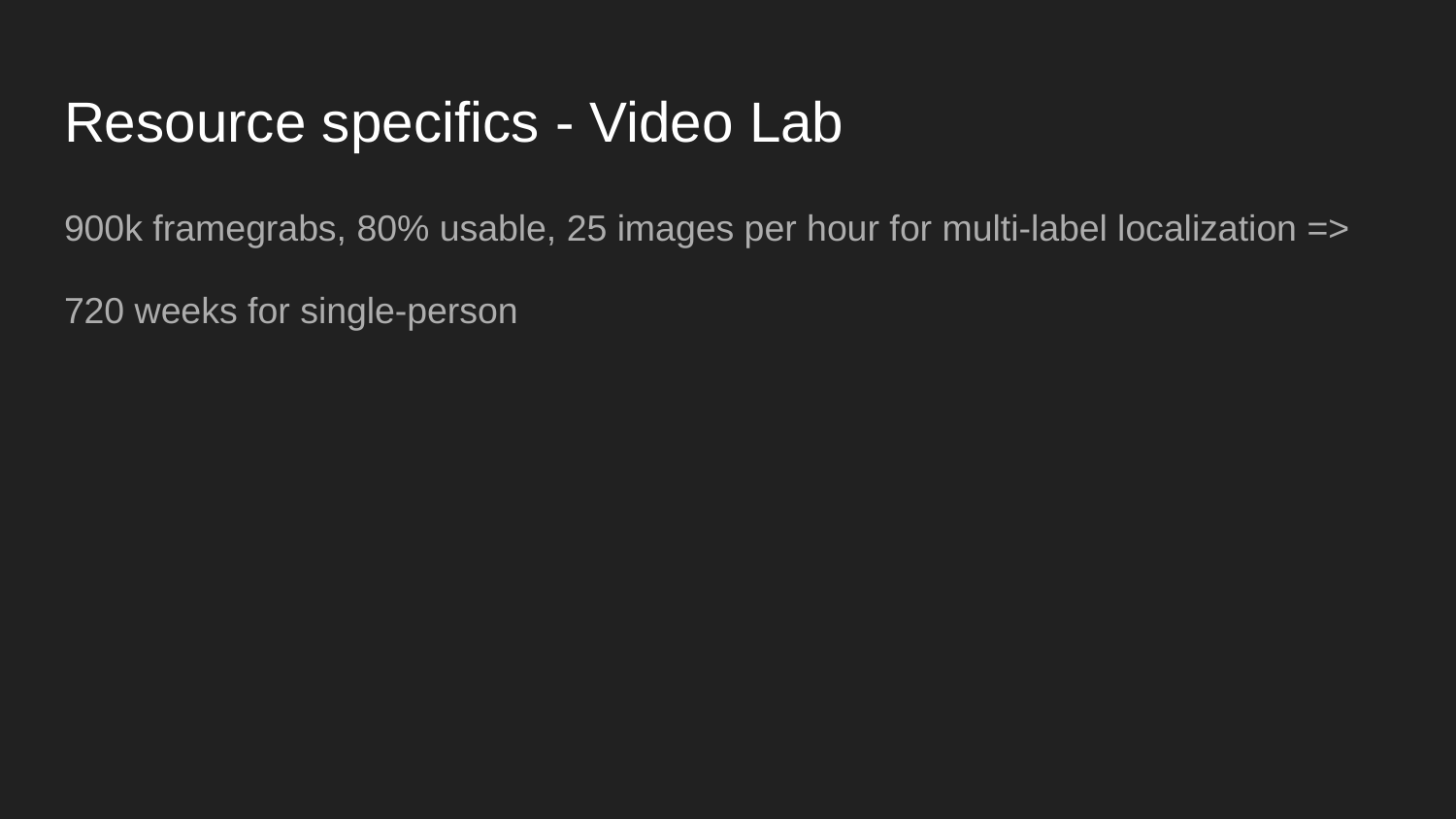

# Resource specifics - Video Lab
900k framegrabs, 80% usable, 25 images per hour for multi-label localization =>
720 weeks for single-person